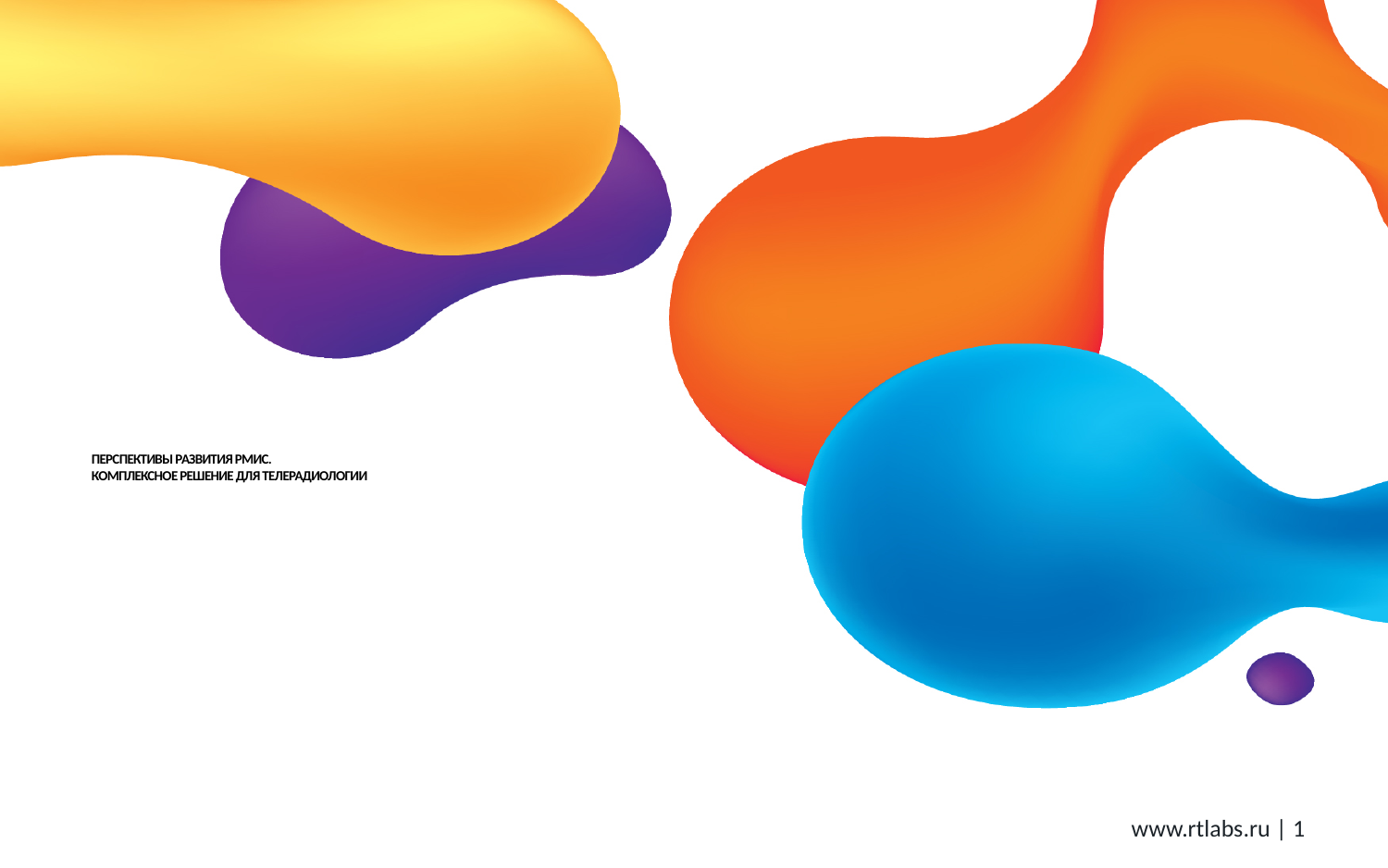

# Перспективы развития РМИС. Комплексное решение ДЛЯ Телерадиологии